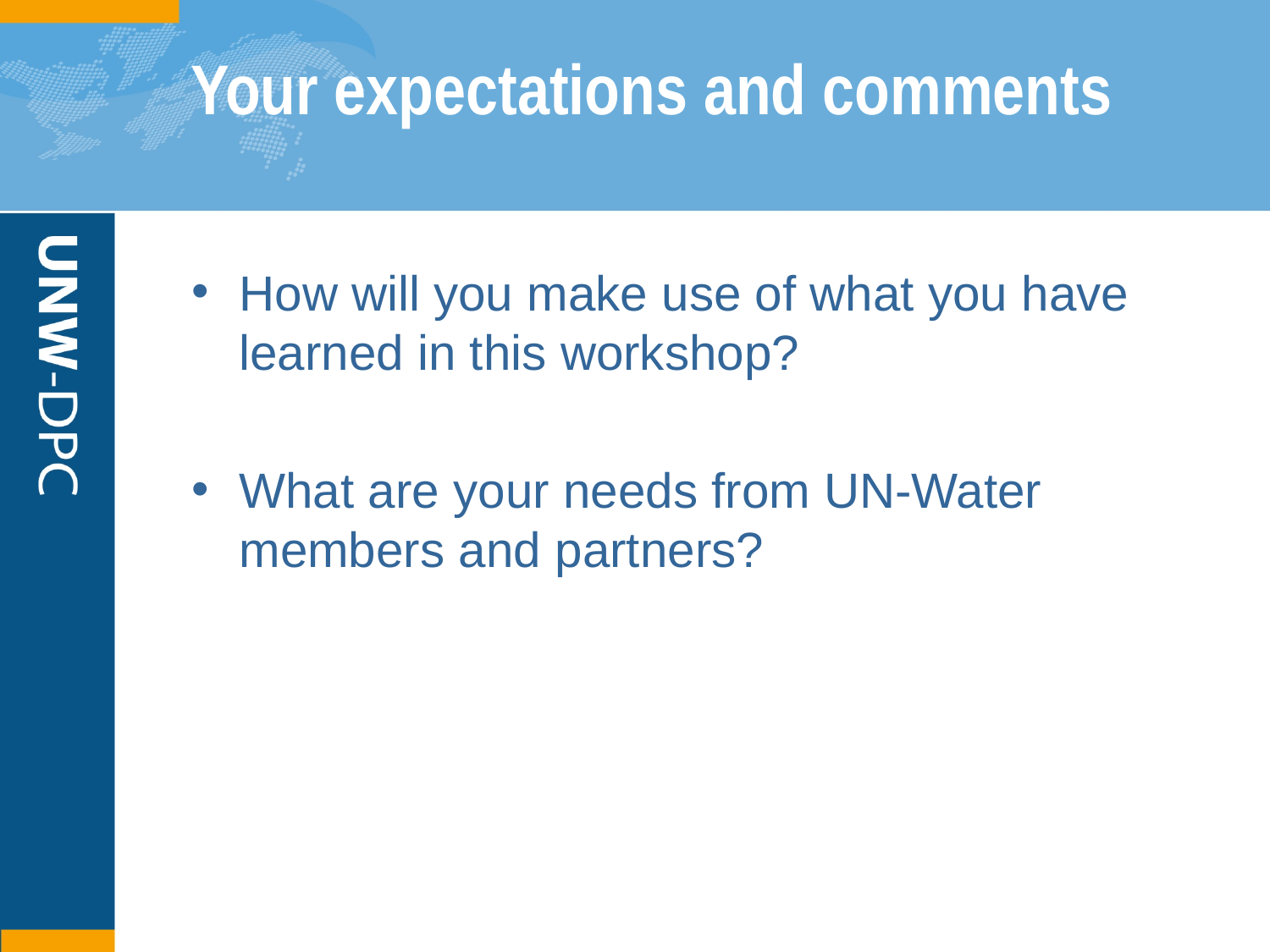

# Your expectations and comments
How will you make use of what you have learned in this workshop?

What are your needs from UN-Water members and partners?